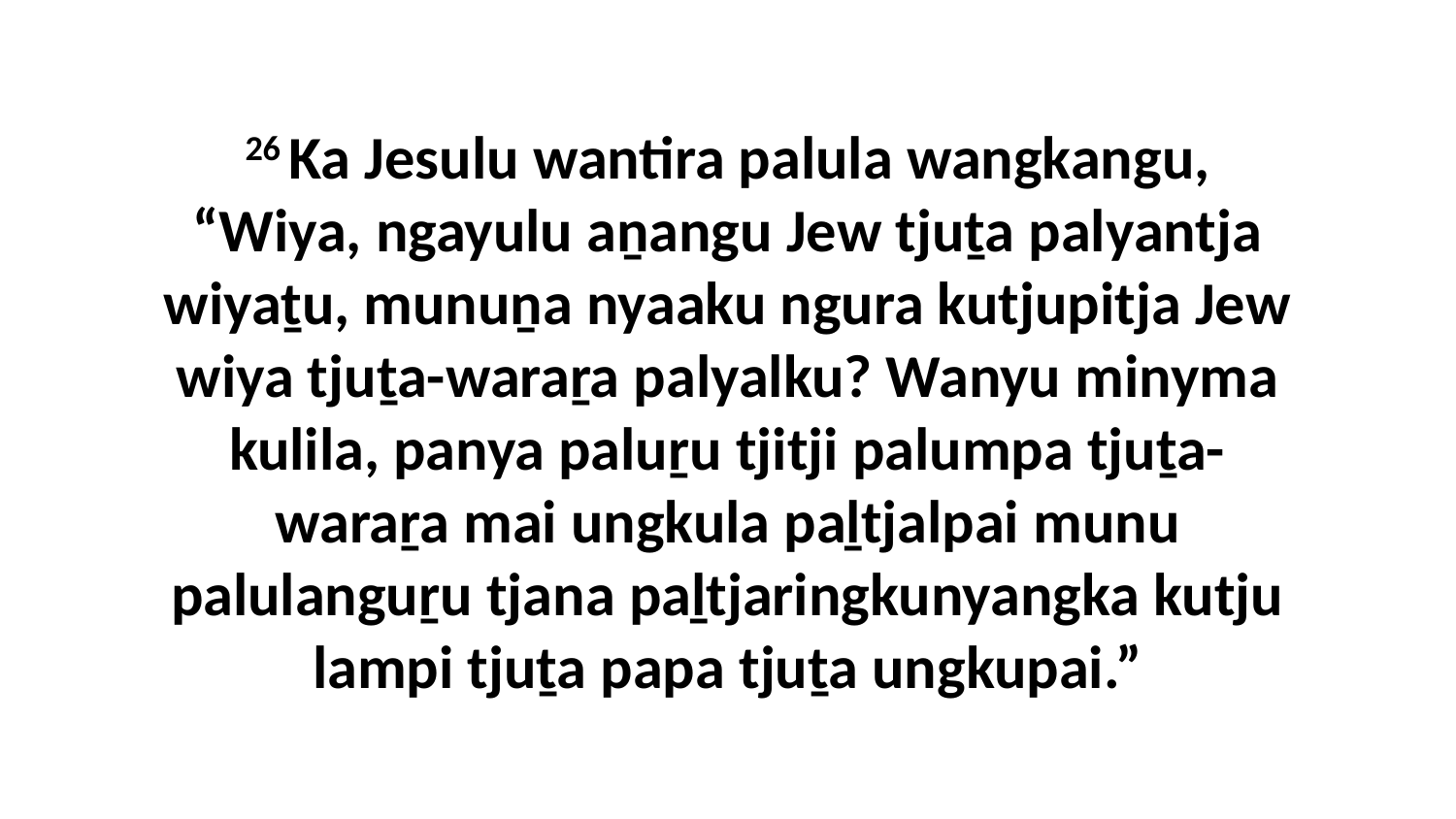

26 Ka Jesulu wantira palula wangkangu, “Wiya, ngayulu aṉangu Jew tjuṯa palyantja wiyaṯu, munuṉa nyaaku ngura kutjupitja Jew wiya tjuṯa-waraṟa palyalku? Wanyu minyma kulila, panya paluṟu tjitji palumpa tjuṯa-waraṟa mai ungkula paḻtjalpai munu palulanguṟu tjana paḻtjaringkunyangka kutju lampi tjuṯa papa tjuṯa ungkupai.”